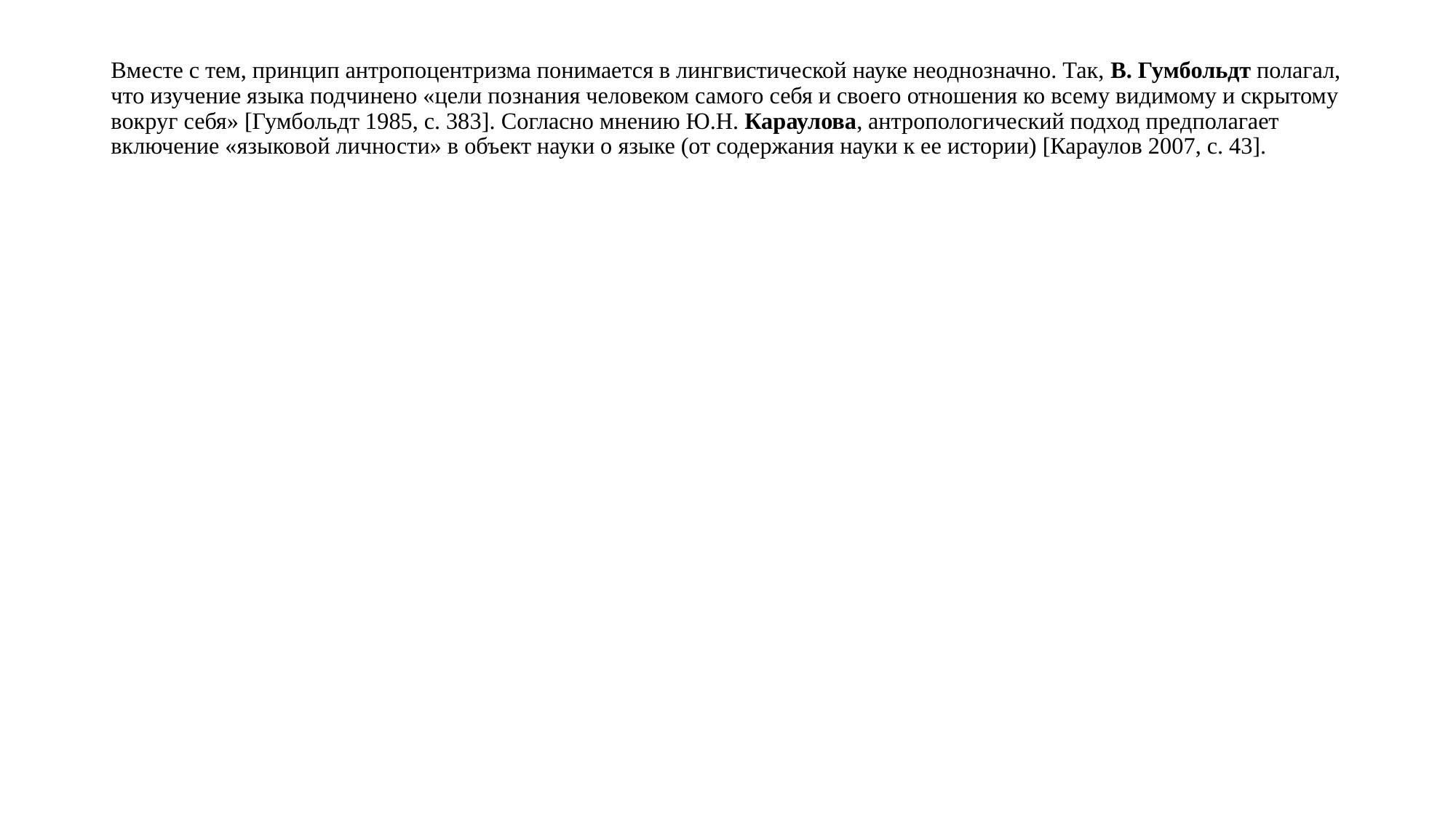

# Вместе с тем, принцип антропоцентризма понимается в лингвистической науке неоднозначно. Так, В. Гумбольдт полагал, что изучение языка подчинено «цели познания человеком самого себя и своего отношения ко всему видимому и скрытому вокруг себя» [Гумбольдт 1985, с. 383]. Согласно мнению Ю.Н. Караулова, антропологический подход предполагает включение «языковой личности» в объект науки о языке (от содержания науки к ее истории) [Караулов 2007, с. 43].